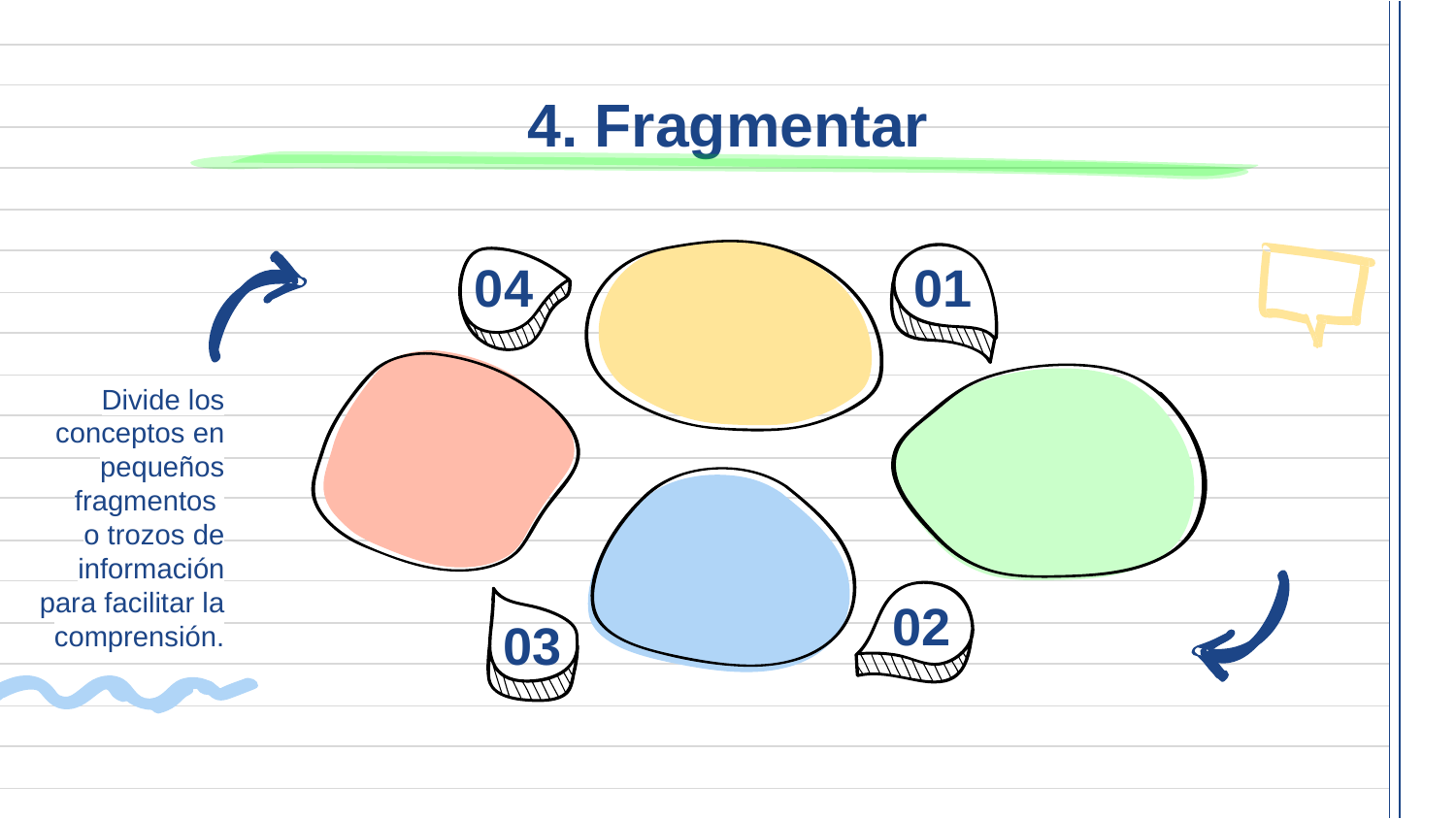

# 4. Fragmentar

01

04

Divide los conceptos en pequeños fragmentos
o trozos de información para facilitar la comprensión.

02

03